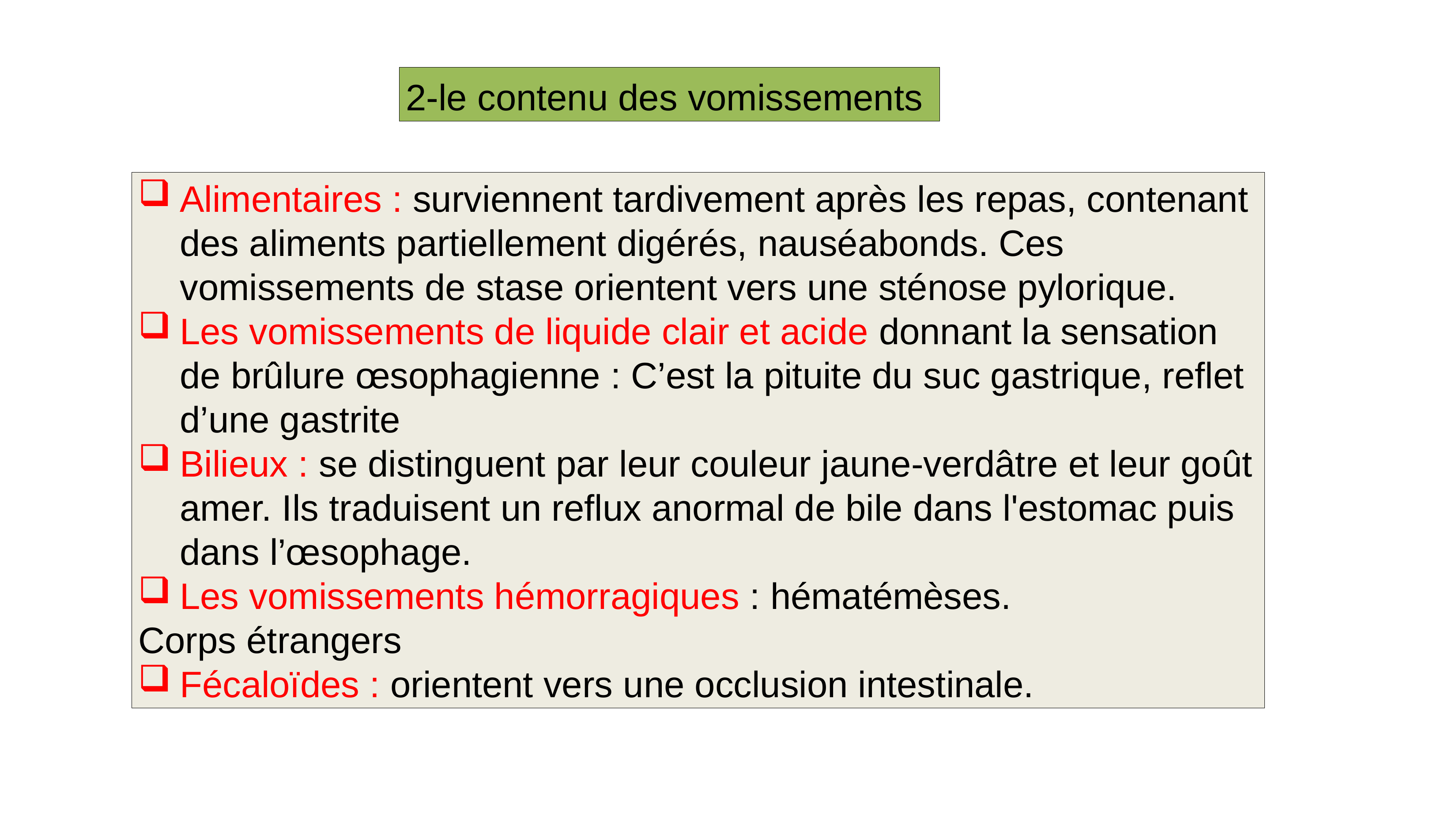

2-le contenu des vomissements
Alimentaires : surviennent tardivement après les repas, contenant des aliments partiellement digérés, nauséabonds. Ces vomissements de stase orientent vers une sténose pylorique.
Les vomissements de liquide clair et acide donnant la sensation de brûlure œsophagienne : C’est la pituite du suc gastrique, reflet d’une gastrite
Bilieux : se distinguent par leur couleur jaune-verdâtre et leur goût amer. Ils traduisent un reflux anormal de bile dans l'estomac puis dans l’œsophage.
Les vomissements hémorragiques : hématémèses.
Corps étrangers
Fécaloïdes : orientent vers une occlusion intestinale.